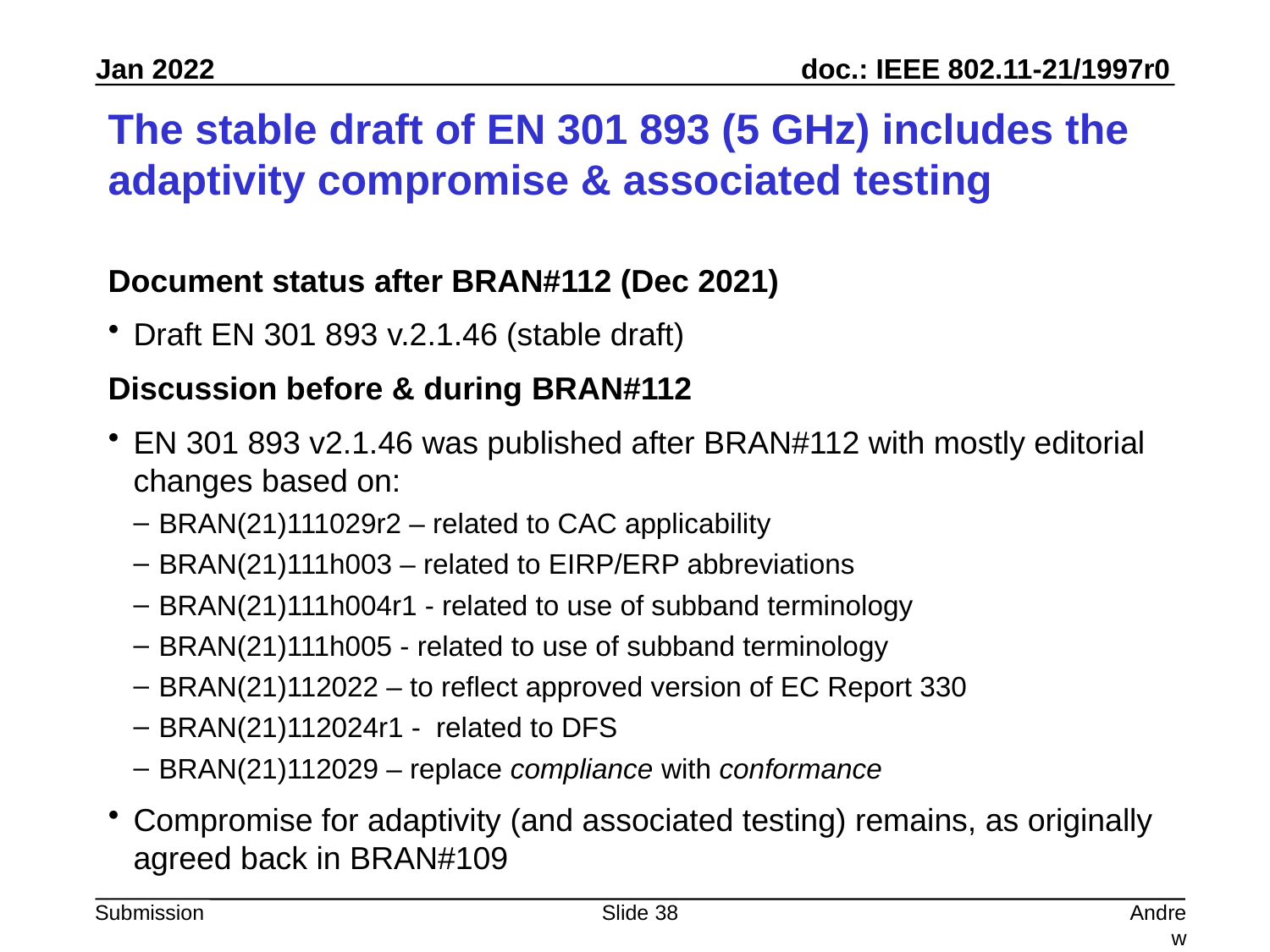

# The stable draft of EN 301 893 (5 GHz) includes the adaptivity compromise & associated testing
Document status after BRAN#112 (Dec 2021)
Draft EN 301 893 v.2.1.46 (stable draft)
Discussion before & during BRAN#112
EN 301 893 v2.1.46 was published after BRAN#112 with mostly editorial changes based on:
BRAN(21)111029r2 – related to CAC applicability
BRAN(21)111h003 – related to EIRP/ERP abbreviations
BRAN(21)111h004r1 - related to use of subband terminology
BRAN(21)111h005 - related to use of subband terminology
BRAN(21)112022 – to reflect approved version of EC Report 330
BRAN(21)112024r1 -  related to DFS
BRAN(21)112029 – replace compliance with conformance
Compromise for adaptivity (and associated testing) remains, as originally agreed back in BRAN#109
Slide 38
Andrew Myles, Cisco